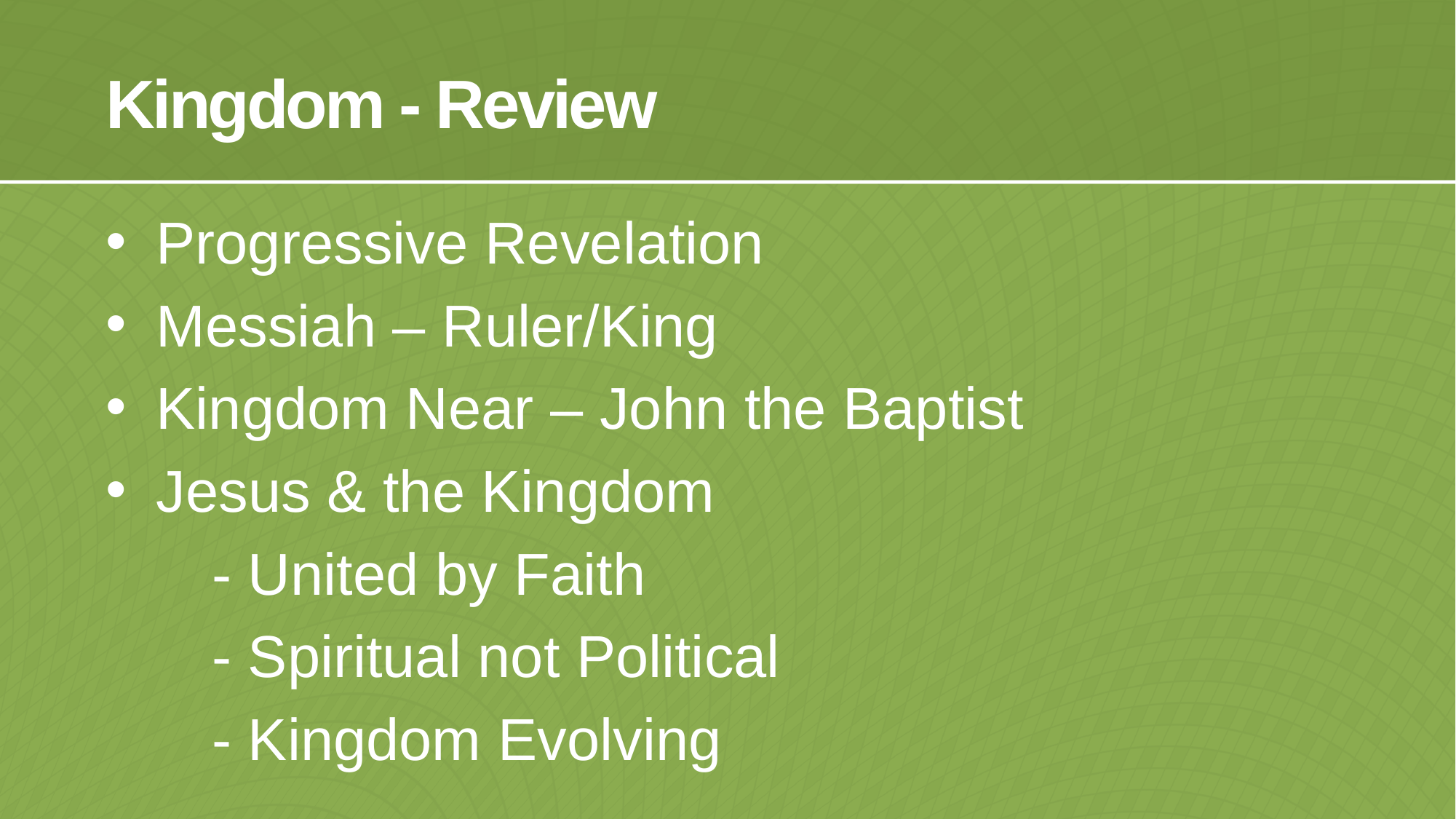

# Kingdom - Review
Progressive Revelation
Messiah – Ruler/King
Kingdom Near – John the Baptist
Jesus & the Kingdom
				- United by Faith
				- Spiritual not Political
				- Kingdom Evolving